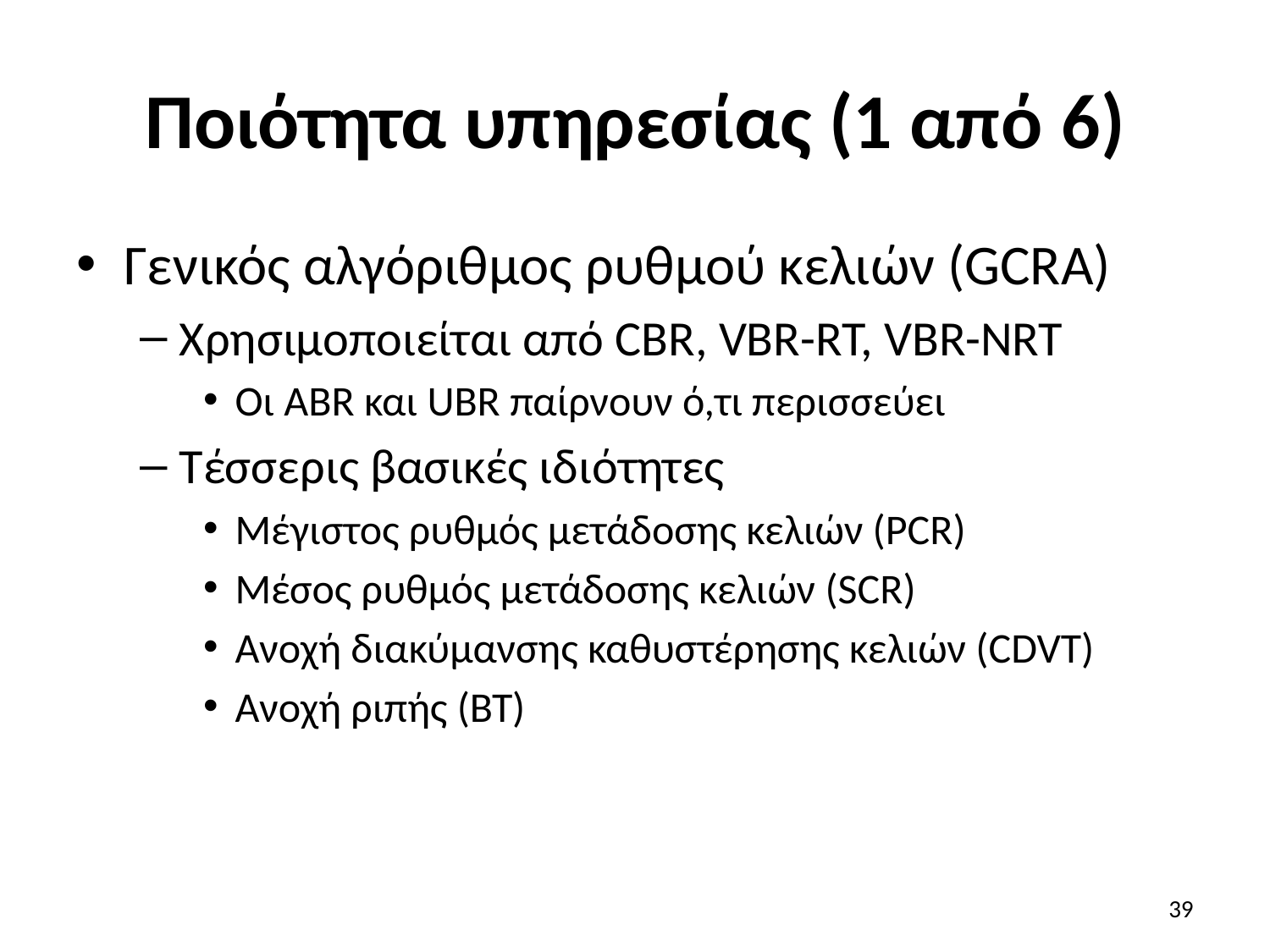

# Ποιότητα υπηρεσίας (1 από 6)
Γενικός αλγόριθμος ρυθμού κελιών (GCRA)
Χρησιμοποιείται από CBR, VBR-RT, VBR-NRT
Οι ABR και UBR παίρνουν ό,τι περισσεύει
Τέσσερις βασικές ιδιότητες
Μέγιστος ρυθμός μετάδοσης κελιών (PCR)
Μέσος ρυθμός μετάδοσης κελιών (SCR)
Ανοχή διακύμανσης καθυστέρησης κελιών (CDVT)
Ανοχή ριπής (BT)
39